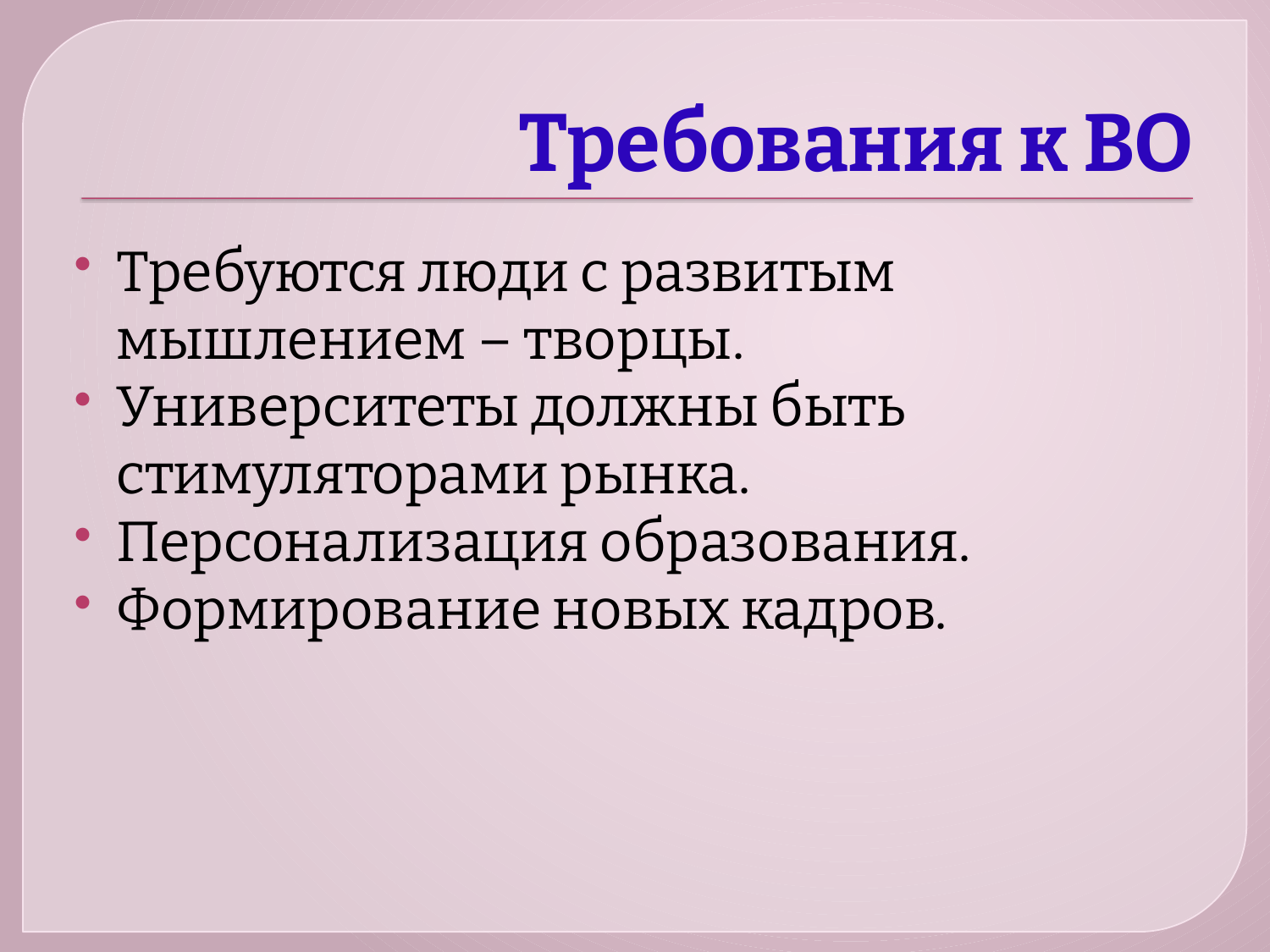

# Требования к ВО

Требуются люди с развитым мышлением – творцы.
Университеты должны быть стимуляторами рынка.
Персонализация образования.
Формирование новых кадров.